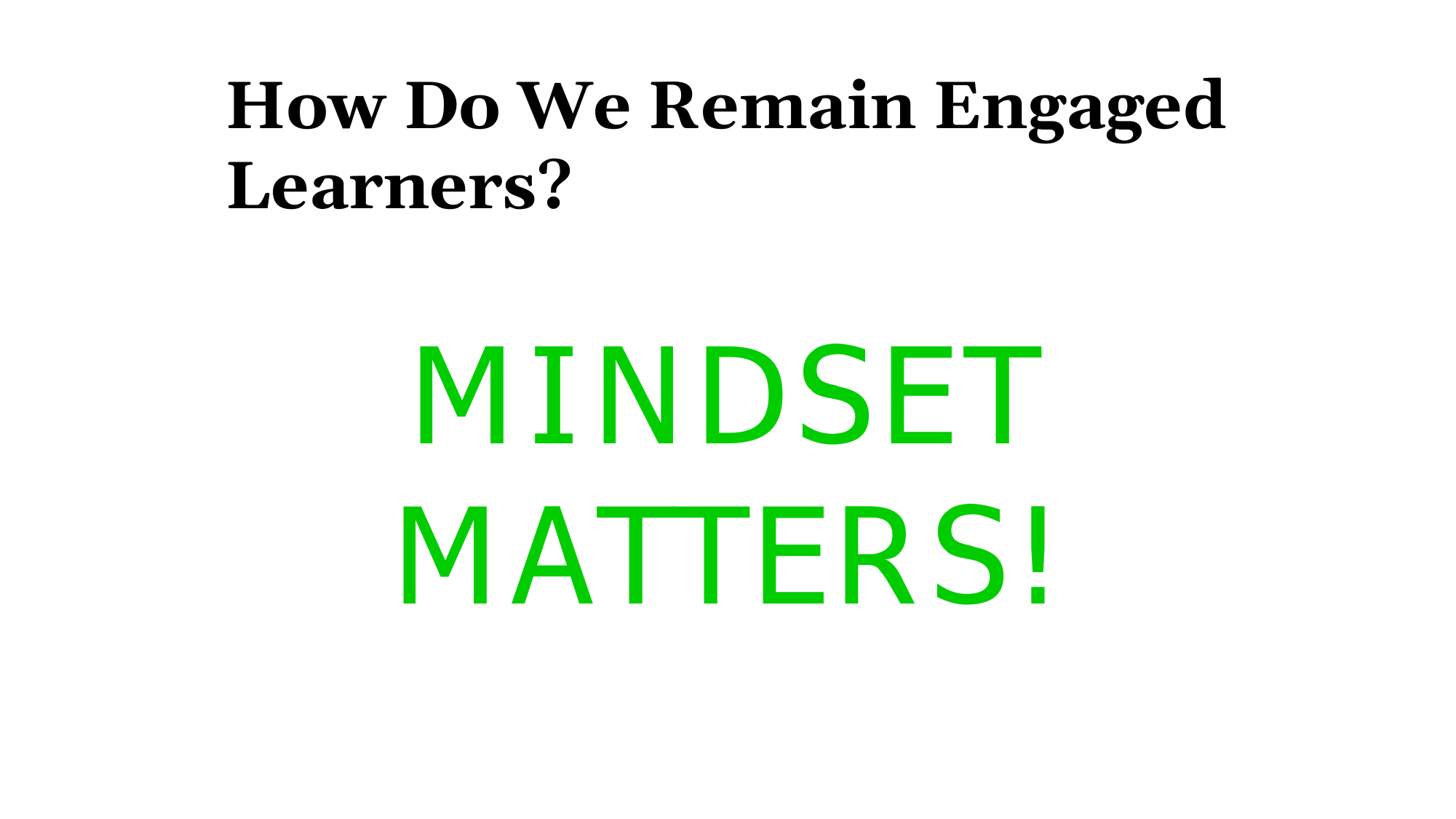

# How Do We Remain Engaged Learners?
MINDSET MATTERS!